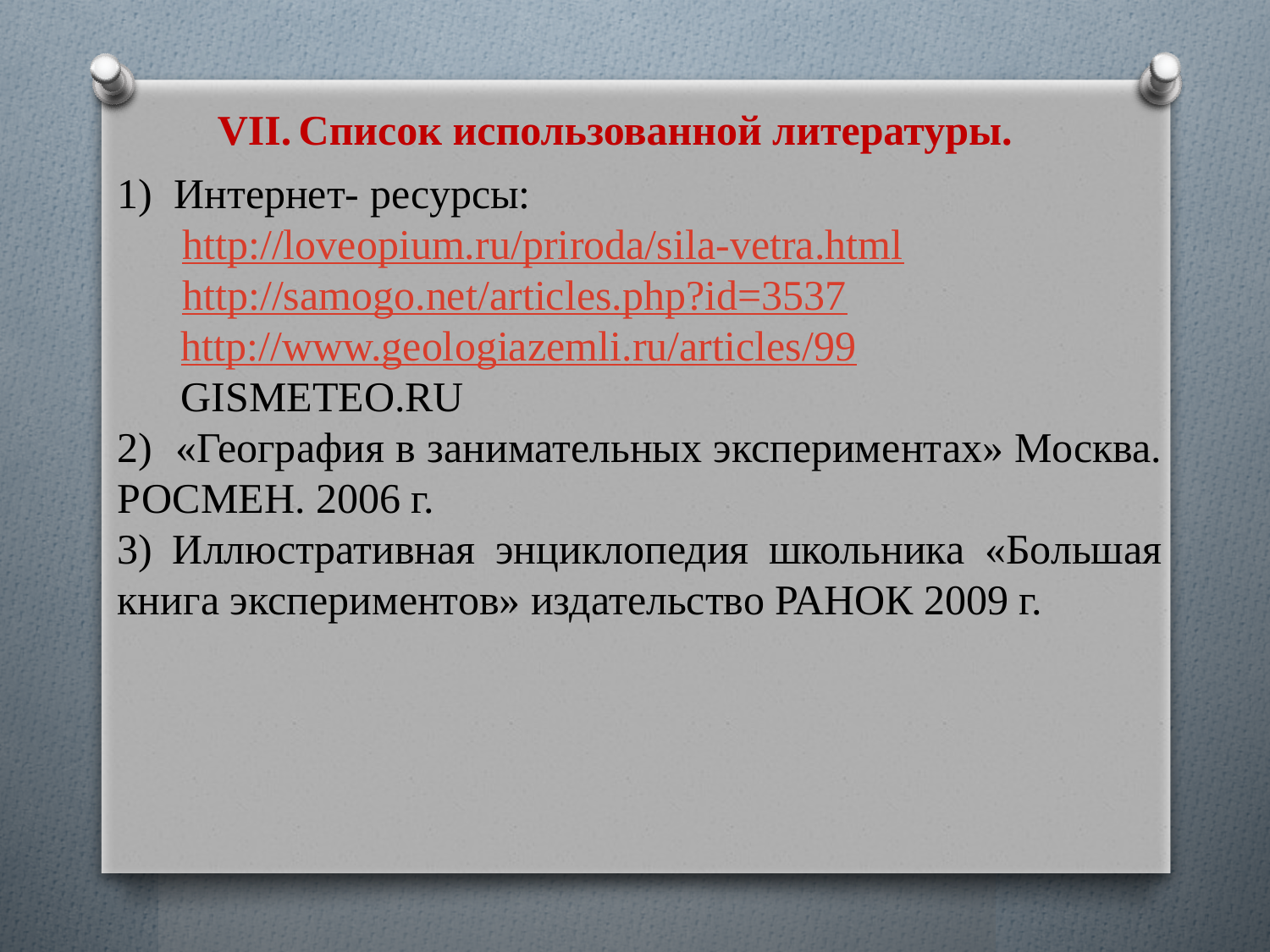

VII. Список использованной литературы.
1)  Интернет- ресурсы:
         http://loveopium.ru/priroda/sila-vetra.html
         http://samogo.net/articles.php?id=3537
      http://www.geologiazemli.ru/articles/99
      GISMETEO.RU
2)  «География в занимательных экспериментах» Москва. РОСМЕН. 2006 г.
3) Иллюстративная энциклопедия школьника «Большая книга экспериментов» издательство РАНОК 2009 г.